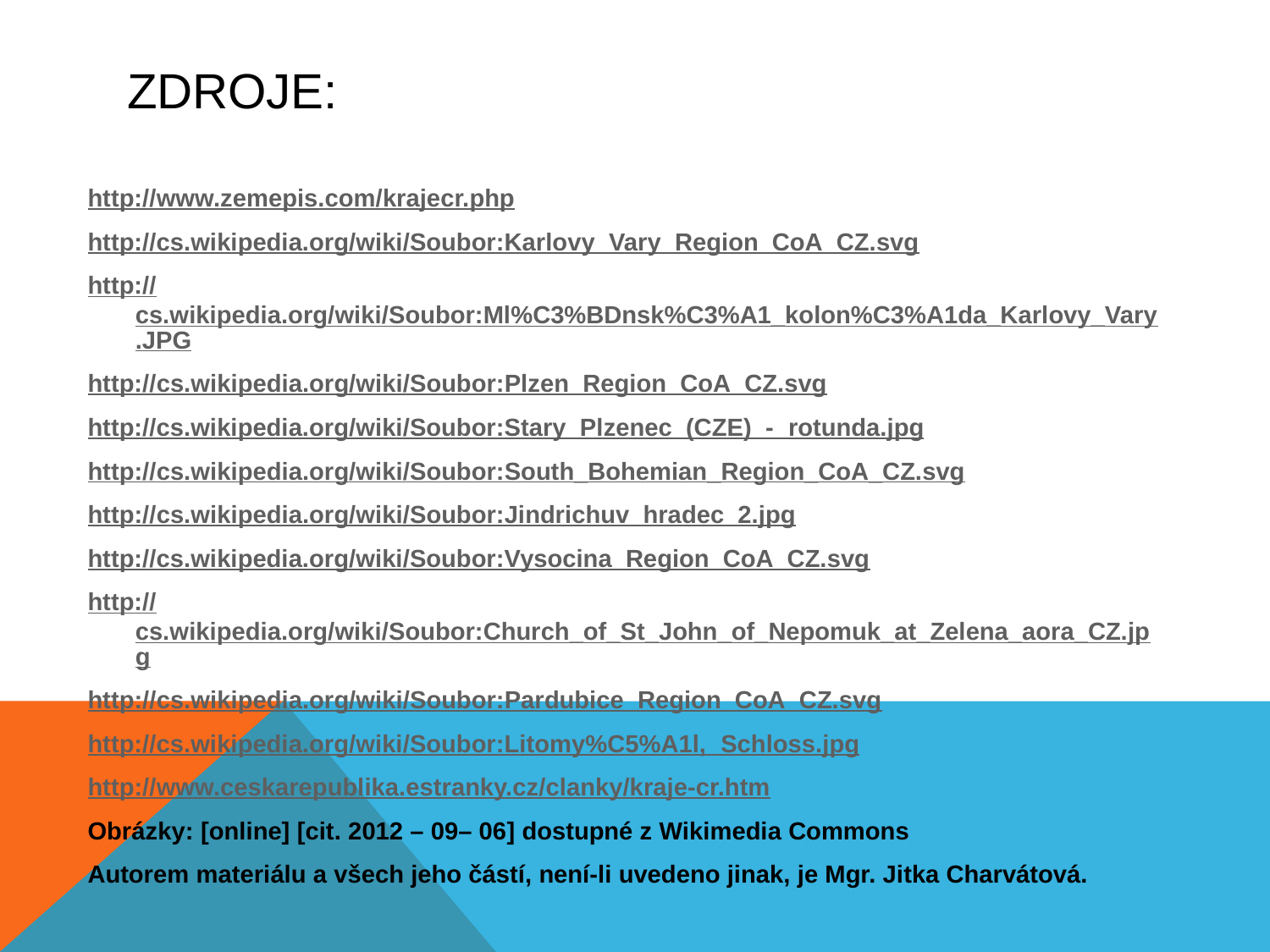

# ZDROJE:
http://www.zemepis.com/krajecr.php
http://cs.wikipedia.org/wiki/Soubor:Karlovy_Vary_Region_CoA_CZ.svg
http://cs.wikipedia.org/wiki/Soubor:Ml%C3%BDnsk%C3%A1_kolon%C3%A1da_Karlovy_Vary.JPG
http://cs.wikipedia.org/wiki/Soubor:Plzen_Region_CoA_CZ.svg
http://cs.wikipedia.org/wiki/Soubor:Stary_Plzenec_(CZE)_-_rotunda.jpg
http://cs.wikipedia.org/wiki/Soubor:South_Bohemian_Region_CoA_CZ.svg
http://cs.wikipedia.org/wiki/Soubor:Jindrichuv_hradec_2.jpg
http://cs.wikipedia.org/wiki/Soubor:Vysocina_Region_CoA_CZ.svg
http://cs.wikipedia.org/wiki/Soubor:Church_of_St_John_of_Nepomuk_at_Zelena_aora_CZ.jpg
http://cs.wikipedia.org/wiki/Soubor:Pardubice_Region_CoA_CZ.svg
http://cs.wikipedia.org/wiki/Soubor:Litomy%C5%A1l,_Schloss.jpg
http://www.ceskarepublika.estranky.cz/clanky/kraje-cr.htm
Obrázky: [online] [cit. 2012 – 09– 06] dostupné z Wikimedia Commons
Autorem materiálu a všech jeho částí, není-li uvedeno jinak, je Mgr. Jitka Charvátová.